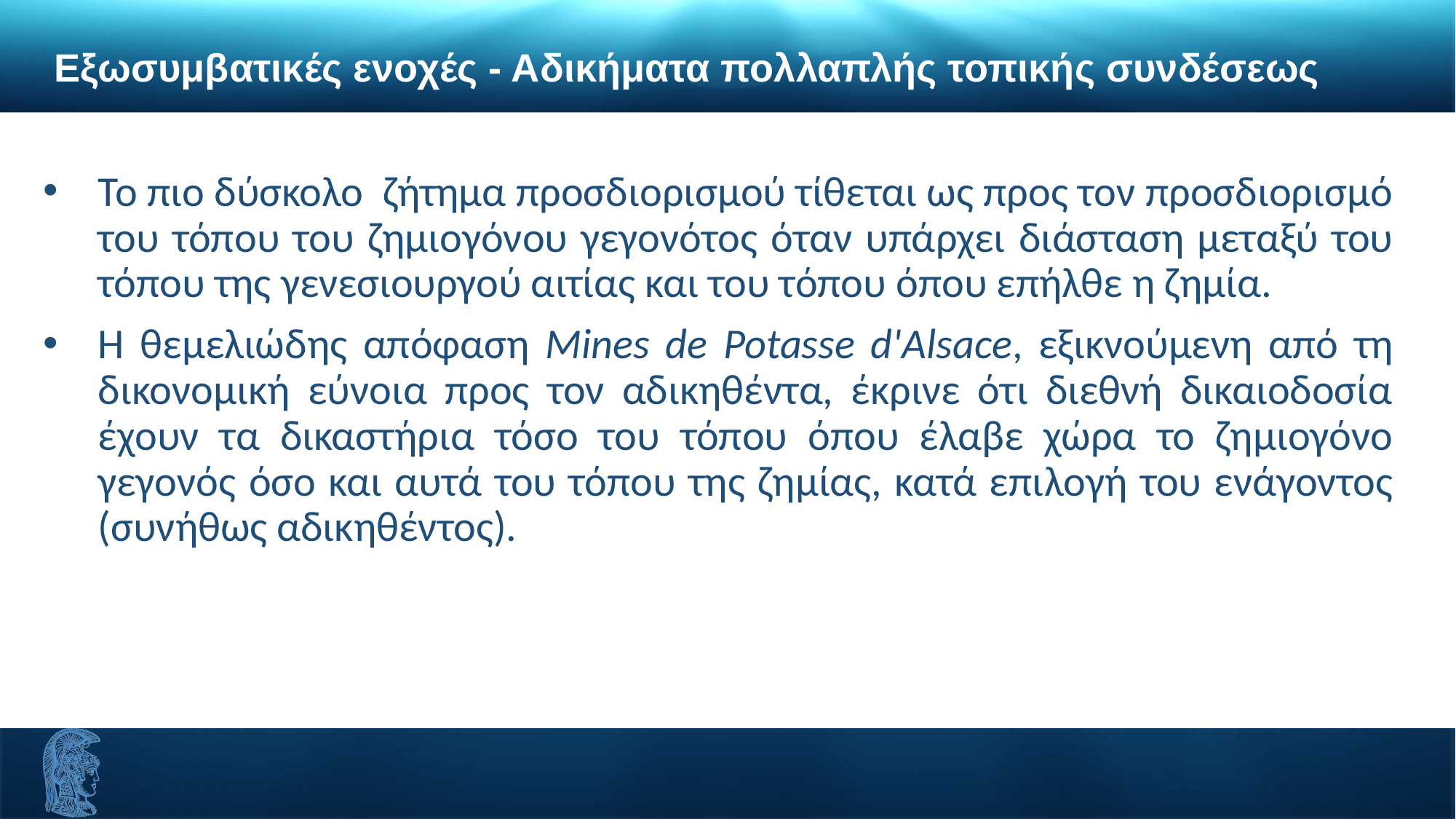

Εξωσυμβατικές ενοχές - Αδικήματα πολλαπλής τοπικής συνδέσεως
Το πιο δύσκολο  ζήτημα προσδιορισμού τίθεται ως προς τον προσδιορισμό του τόπου του ζημιογόνου γεγονότος όταν υπάρχει διάσταση μεταξύ του τόπου της γενεσιουργού αιτίας και του τόπου όπου επήλθε η ζημία.
Η θεμελιώδης απόφαση Mines de Potasse d'Alsace, εξικνούμενη από τη δικονομική εύνοια προς τον αδικηθέντα, έκρινε ότι διεθνή δικαιοδοσία έχουν τα δικαστήρια τόσο του τόπου όπου έλαβε χώρα το ζημιογόνο γεγονός όσο και αυτά του τόπου της ζημίας, κατά επιλογή του ενάγοντος (συνήθως αδικηθέντος).